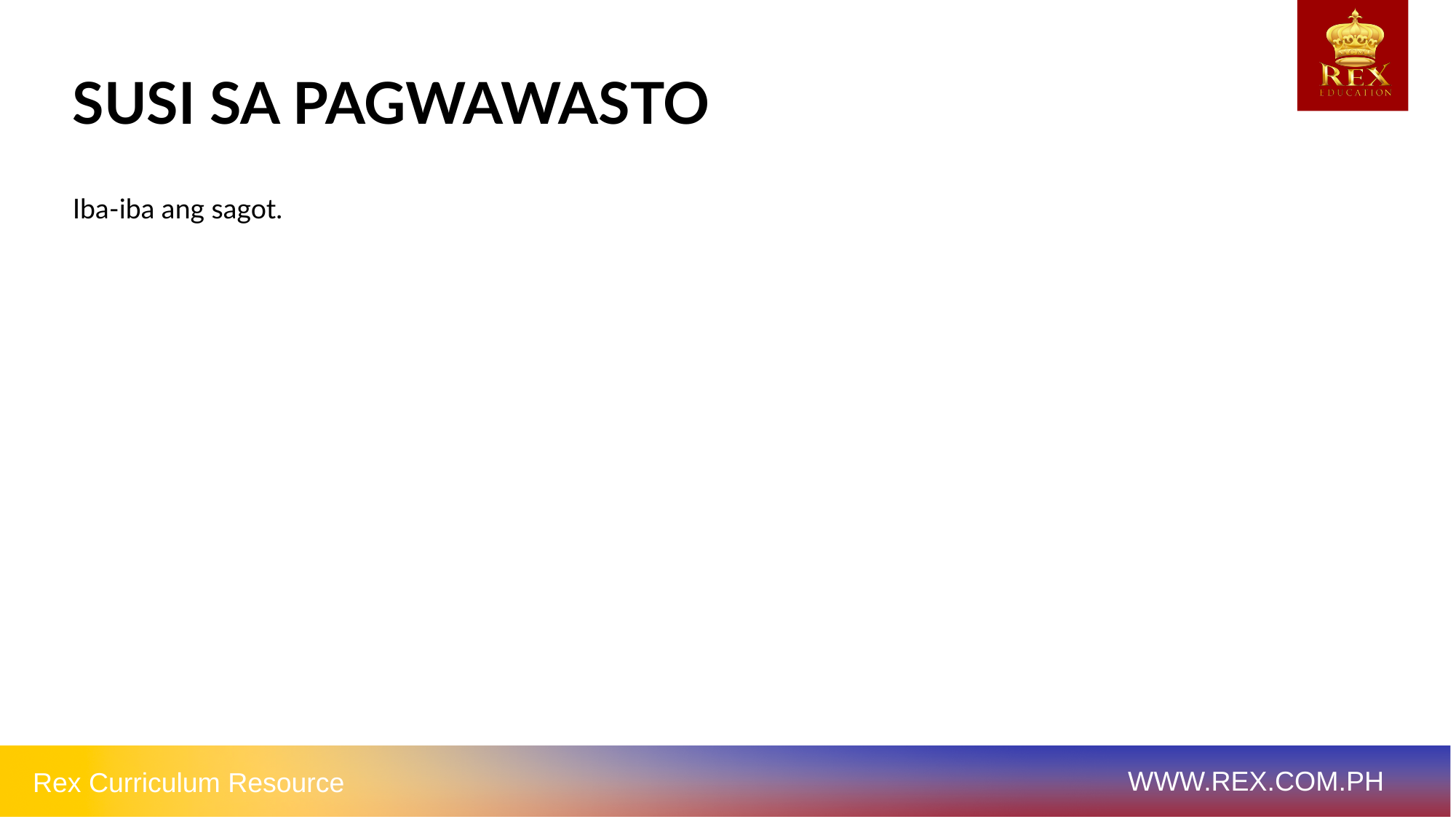

# SUSI SA PAGWAWASTO
Iba-iba ang sagot.

BUNGA